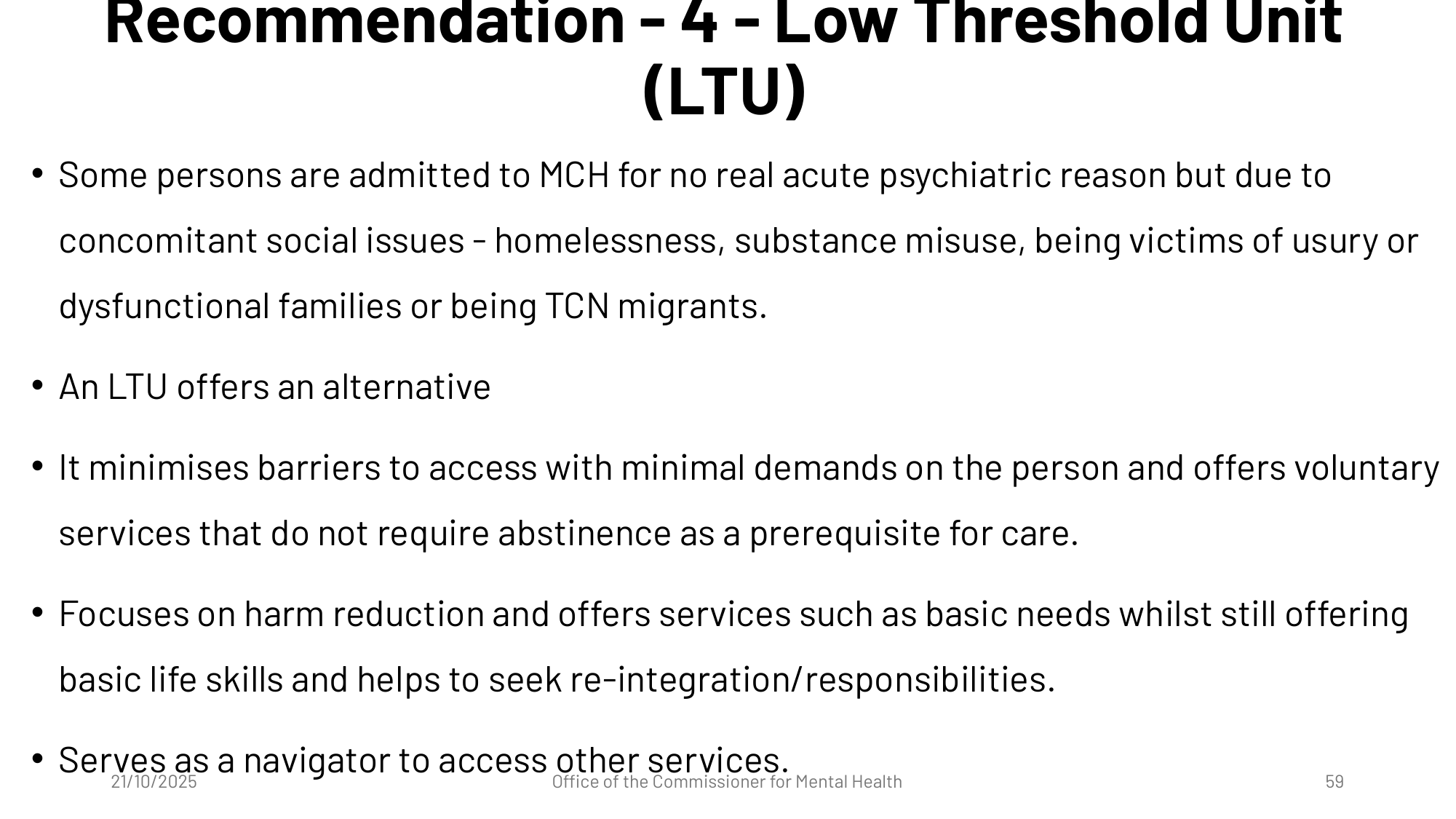

# Recommendation - 4 - Low Threshold Unit (LTU)
Some persons are admitted to MCH for no real acute psychiatric reason but due to concomitant social issues - homelessness, substance misuse, being victims of usury or dysfunctional families or being TCN migrants.
An LTU offers an alternative
It minimises barriers to access with minimal demands on the person and offers voluntary services that do not require abstinence as a prerequisite for care.
Focuses on harm reduction and offers services such as basic needs whilst still offering basic life skills and helps to seek re-integration/responsibilities.
Serves as a navigator to access other services.
21/10/2025
Office of the Commissioner for Mental Health
59